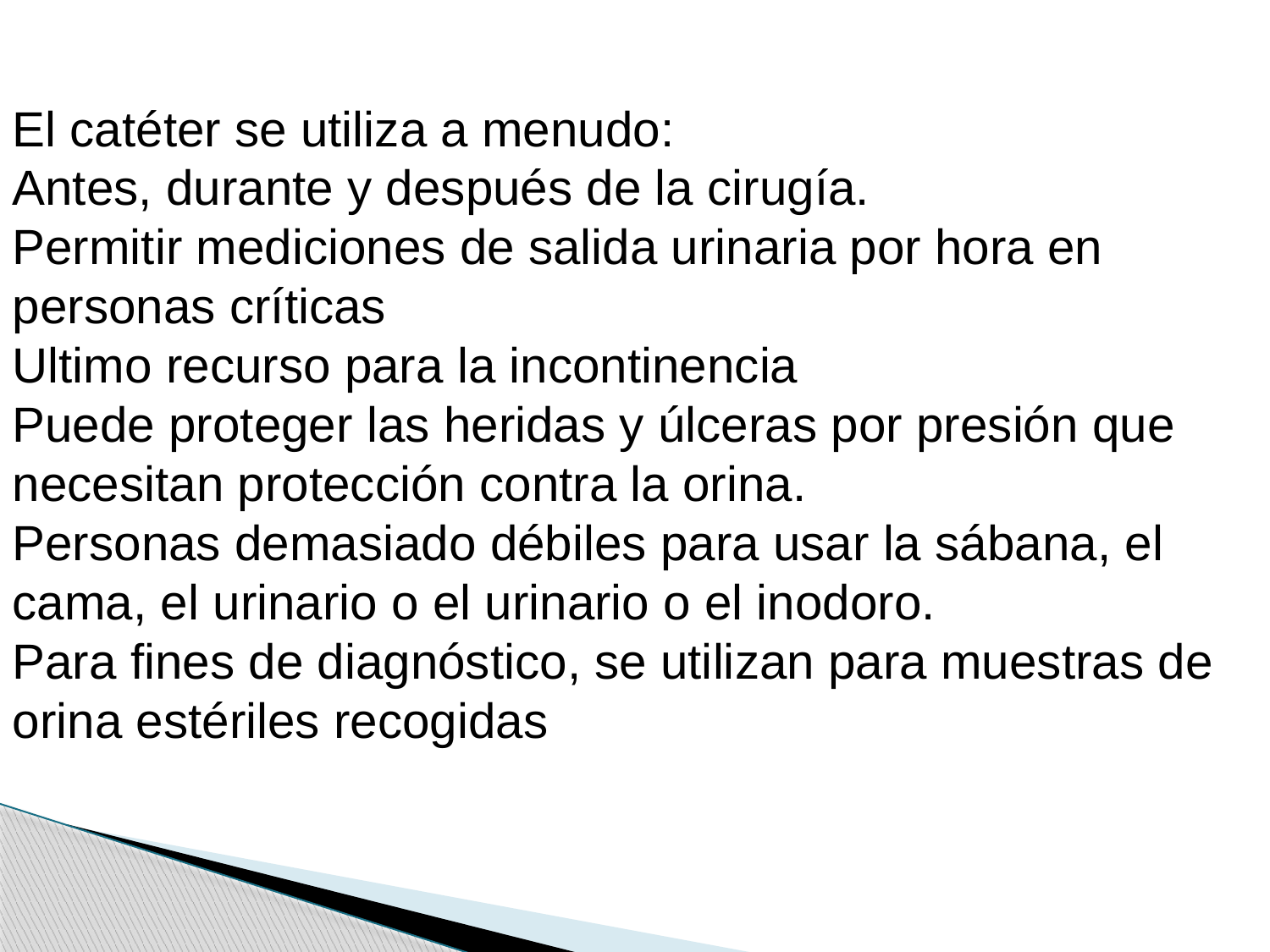

El catéter se utiliza a menudo:
Antes, durante y después de la cirugía.
Permitir mediciones de salida urinaria por hora en personas críticas
Ultimo recurso para la incontinencia
Puede proteger las heridas y úlceras por presión que necesitan protección contra la orina.
Personas demasiado débiles para usar la sábana, el cama, el urinario o el urinario o el inodoro.
Para fines de diagnóstico, se utilizan para muestras de orina estériles recogidas